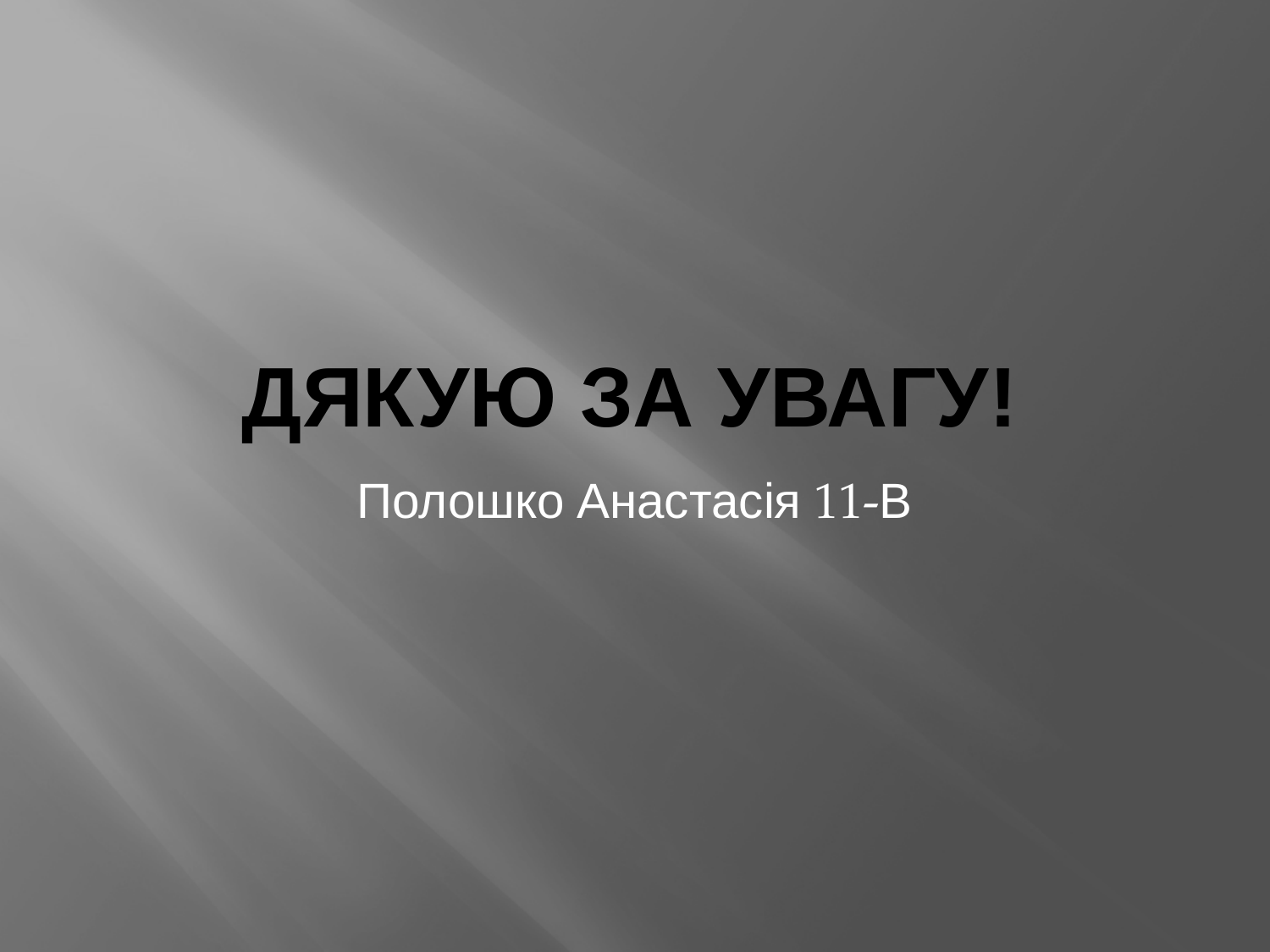

# Дякую за увагу!
Полошко Анастасія 11-В